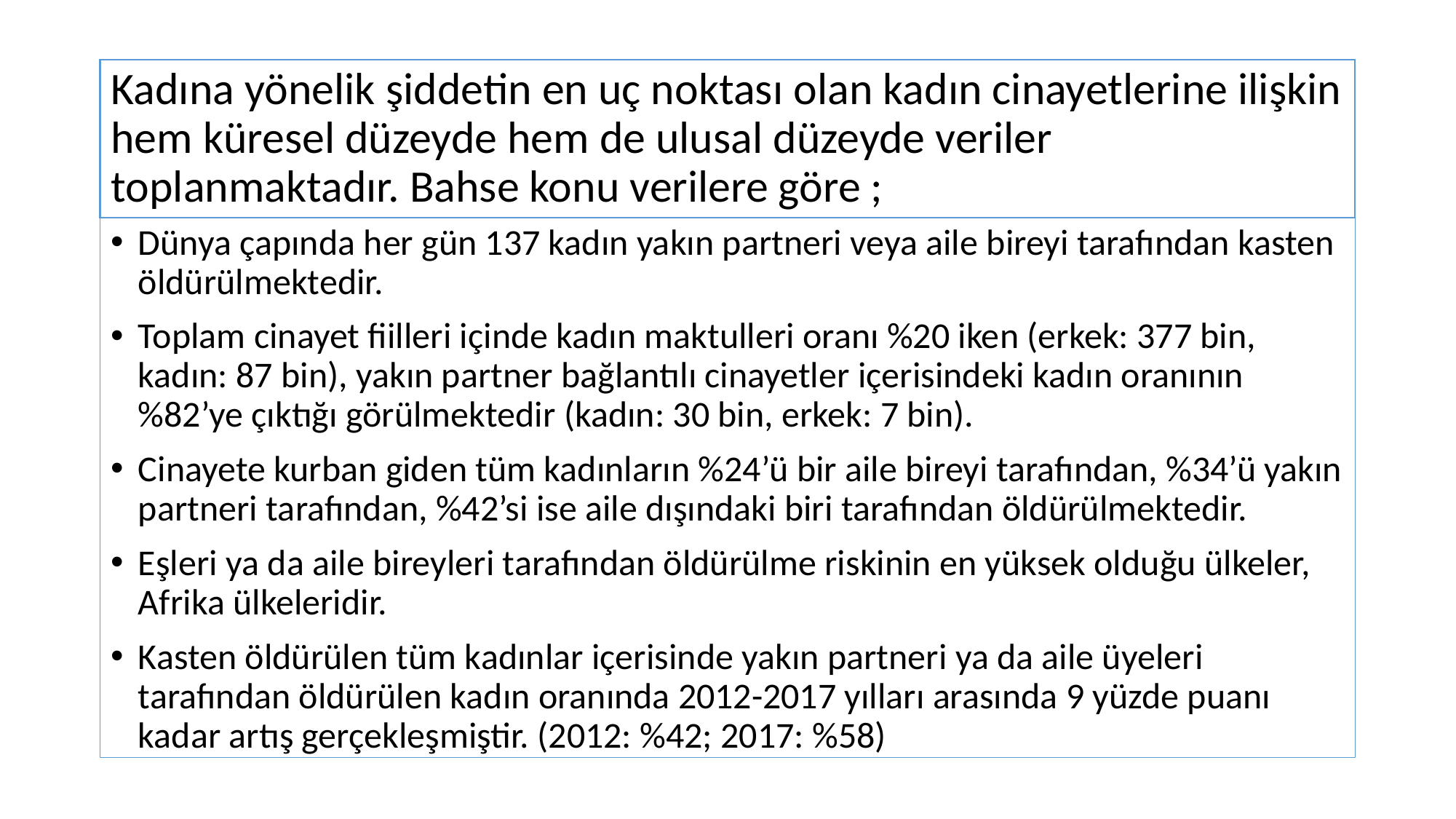

# Kadına yönelik şiddetin en uç noktası olan kadın cinayetlerine ilişkin hem küresel düzeyde hem de ulusal düzeyde veriler toplanmaktadır. Bahse konu verilere göre ;
Dünya çapında her gün 137 kadın yakın partneri veya aile bireyi tarafından kasten öldürülmektedir.
Toplam cinayet fiilleri içinde kadın maktulleri oranı %20 iken (erkek: 377 bin, kadın: 87 bin), yakın partner bağlantılı cinayetler içerisindeki kadın oranının %82’ye çıktığı görülmektedir (kadın: 30 bin, erkek: 7 bin).
Cinayete kurban giden tüm kadınların %24’ü bir aile bireyi tarafından, %34’ü yakın partneri tarafından, %42’si ise aile dışındaki biri tarafından öldürülmektedir.
Eşleri ya da aile bireyleri tarafından öldürülme riskinin en yüksek olduğu ülkeler, Afrika ülkeleridir.
Kasten öldürülen tüm kadınlar içerisinde yakın partneri ya da aile üyeleri tarafından öldürülen kadın oranında 2012-2017 yılları arasında 9 yüzde puanı kadar artış gerçekleşmiştir. (2012: %42; 2017: %58)